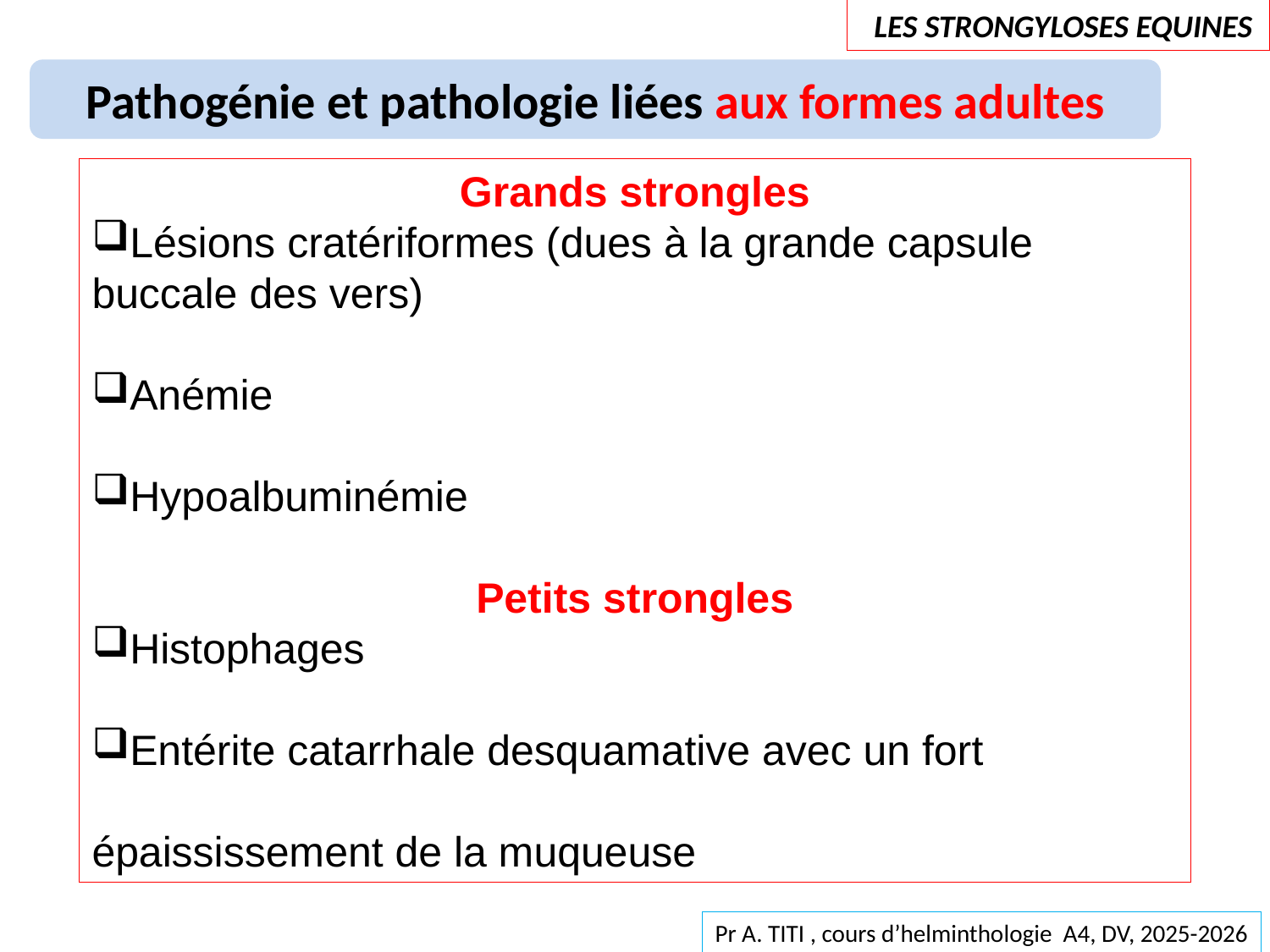

LES STRONGYLOSES EQUINES

Pathogénie et pathologie liées aux formes adultes

Grands strongles
Lésions cratériformes (dues à la grande capsule buccale des vers)

Anémie

Hypoalbuminémie

Petits strongles
Histophages

Entérite catarrhale desquamative avec un fort

épaississement de la muqueuse
Pr A. TITI , cours d’helminthologie  A4, DV, 2025-2026